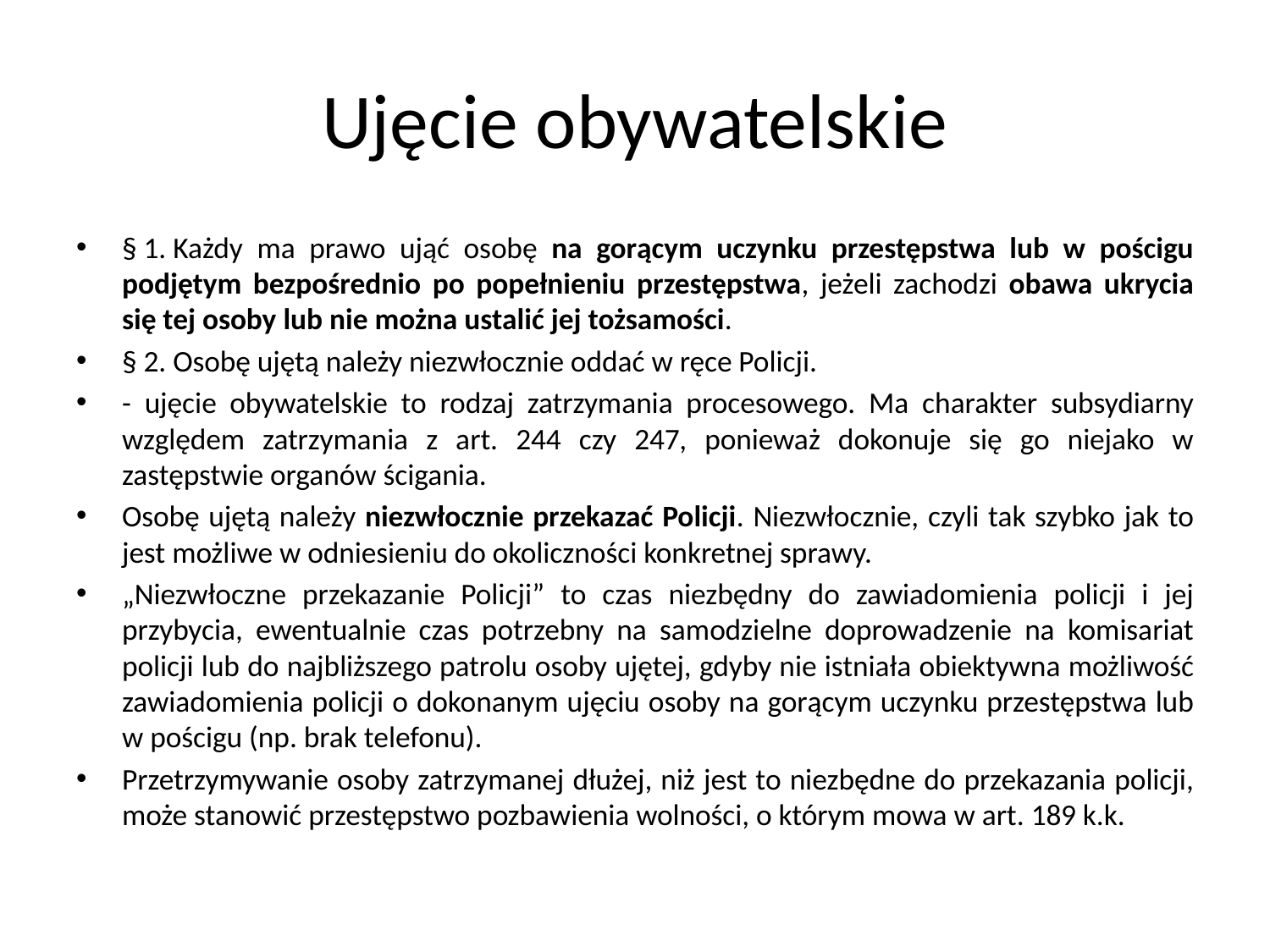

# Ujęcie obywatelskie
§ 1. Każdy ma prawo ująć osobę na gorącym uczynku przestępstwa lub w pościgu podjętym bezpośrednio po popełnieniu przestępstwa, jeżeli zachodzi obawa ukrycia się tej osoby lub nie można ustalić jej tożsamości.
§ 2. Osobę ujętą należy niezwłocznie oddać w ręce Policji.
- ujęcie obywatelskie to rodzaj zatrzymania procesowego. Ma charakter subsydiarny względem zatrzymania z art. 244 czy 247, ponieważ dokonuje się go niejako w zastępstwie organów ścigania.
Osobę ujętą należy niezwłocznie przekazać Policji. Niezwłocznie, czyli tak szybko jak to jest możliwe w odniesieniu do okoliczności konkretnej sprawy.
„Niezwłoczne przekazanie Policji” to czas niezbędny do zawiadomienia policji i jej przybycia, ewentualnie czas potrzebny na samodzielne doprowadzenie na komisariat policji lub do najbliższego patrolu osoby ujętej, gdyby nie istniała obiektywna możliwość zawiadomienia policji o dokonanym ujęciu osoby na gorącym uczynku przestępstwa lub w pościgu (np. brak telefonu).
Przetrzymywanie osoby zatrzymanej dłużej, niż jest to niezbędne do przekazania policji, może stanowić przestępstwo pozbawienia wolności, o którym mowa w art. 189 k.k.